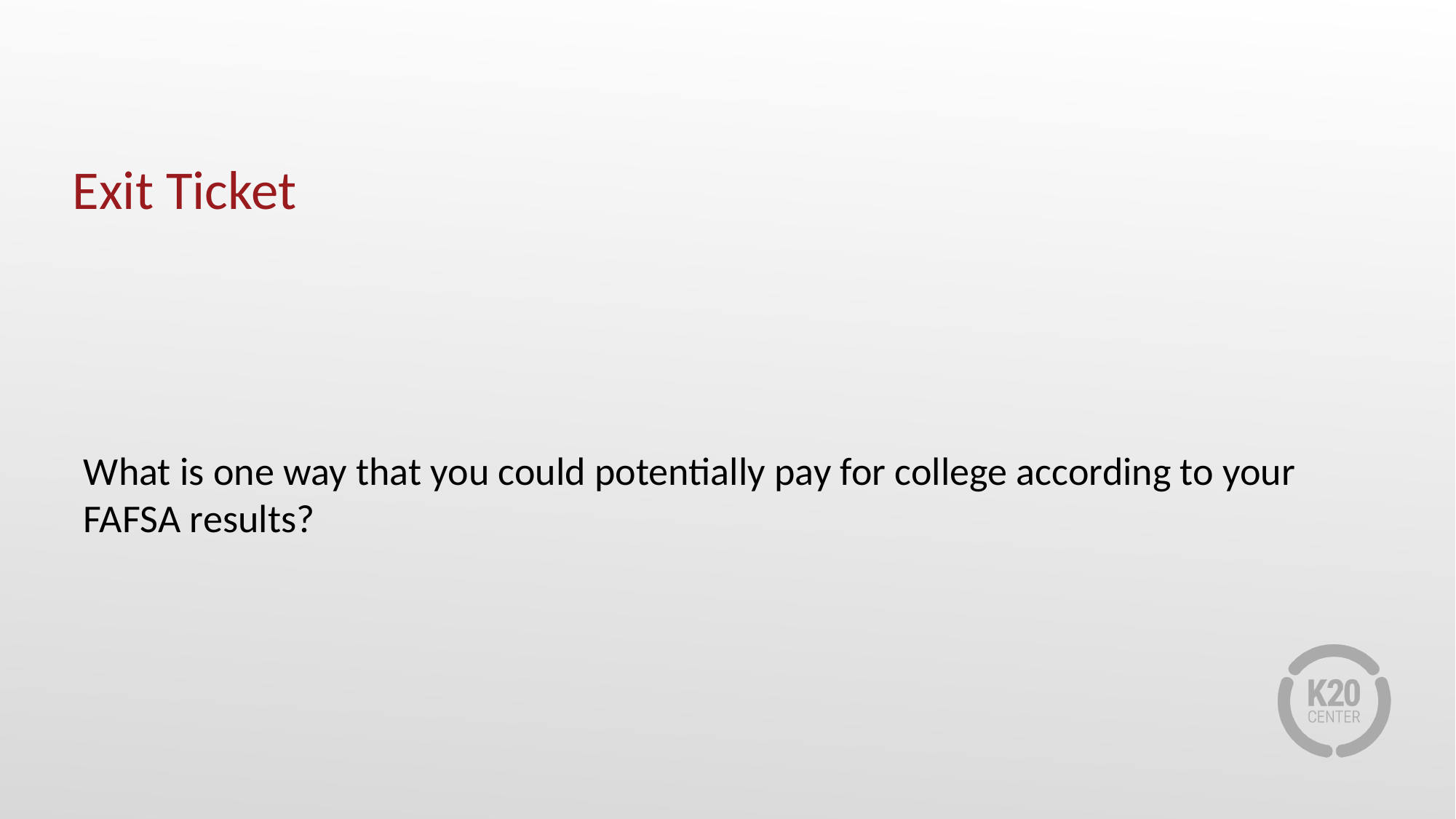

# Exit Ticket
What is one way that you could potentially pay for college according to your FAFSA results?